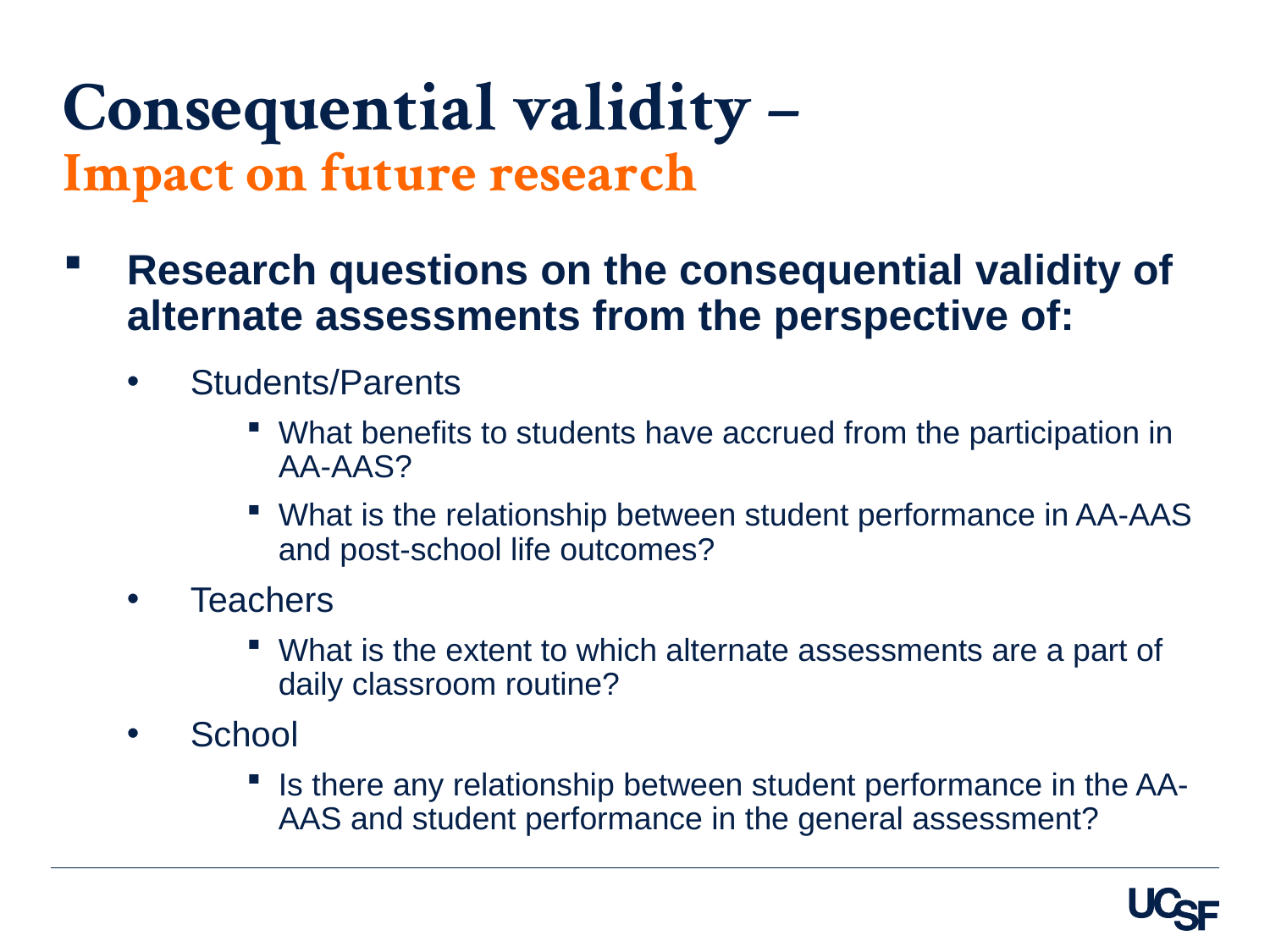

# Consequential validity – Impact on future research
Research questions on the consequential validity of alternate assessments from the perspective of:
Students/Parents
What benefits to students have accrued from the participation in AA-AAS?
What is the relationship between student performance in AA-AAS and post-school life outcomes?
Teachers
What is the extent to which alternate assessments are a part of daily classroom routine?
School
Is there any relationship between student performance in the AA-AAS and student performance in the general assessment?